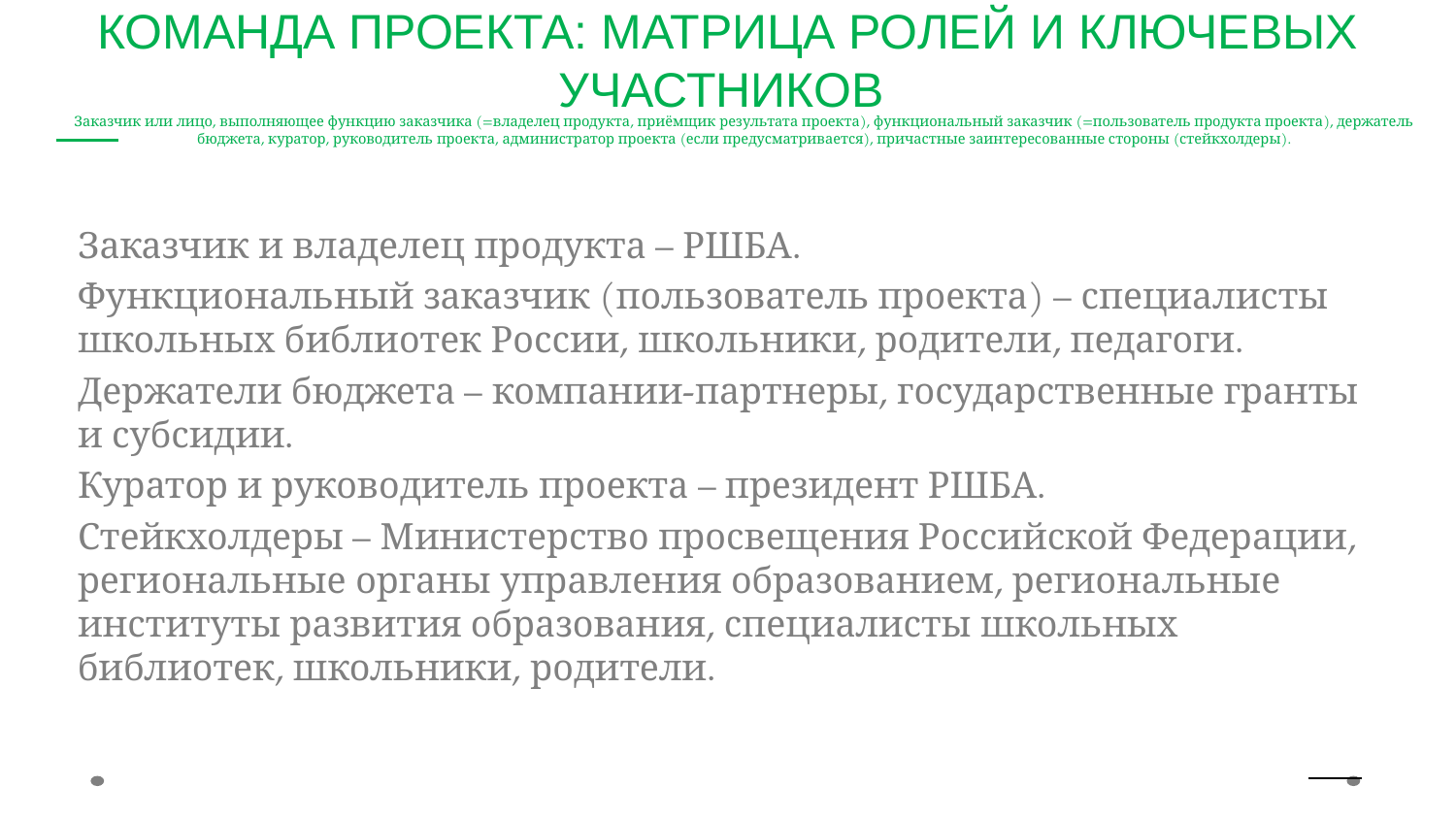

Команда проекта: Матрица ролей и ключевых участников
# Заказчик или лицо, выполняющее функцию заказчика (=владелец продукта, приёмщик результата проекта), функциональный заказчик (=пользователь продукта проекта), держатель бюджета, куратор, руководитель проекта, администратор проекта (если предусматривается), причастные заинтересованные стороны (стейкхолдеры).
Заказчик и владелец продукта – РШБА.
Функциональный заказчик (пользователь проекта) – специалисты школьных библиотек России, школьники, родители, педагоги.
Держатели бюджета – компании-партнеры, государственные гранты и субсидии.
Куратор и руководитель проекта – президент РШБА.
Стейкхолдеры – Министерство просвещения Российской Федерации, региональные органы управления образованием, региональные институты развития образования, специалисты школьных библиотек, школьники, родители.